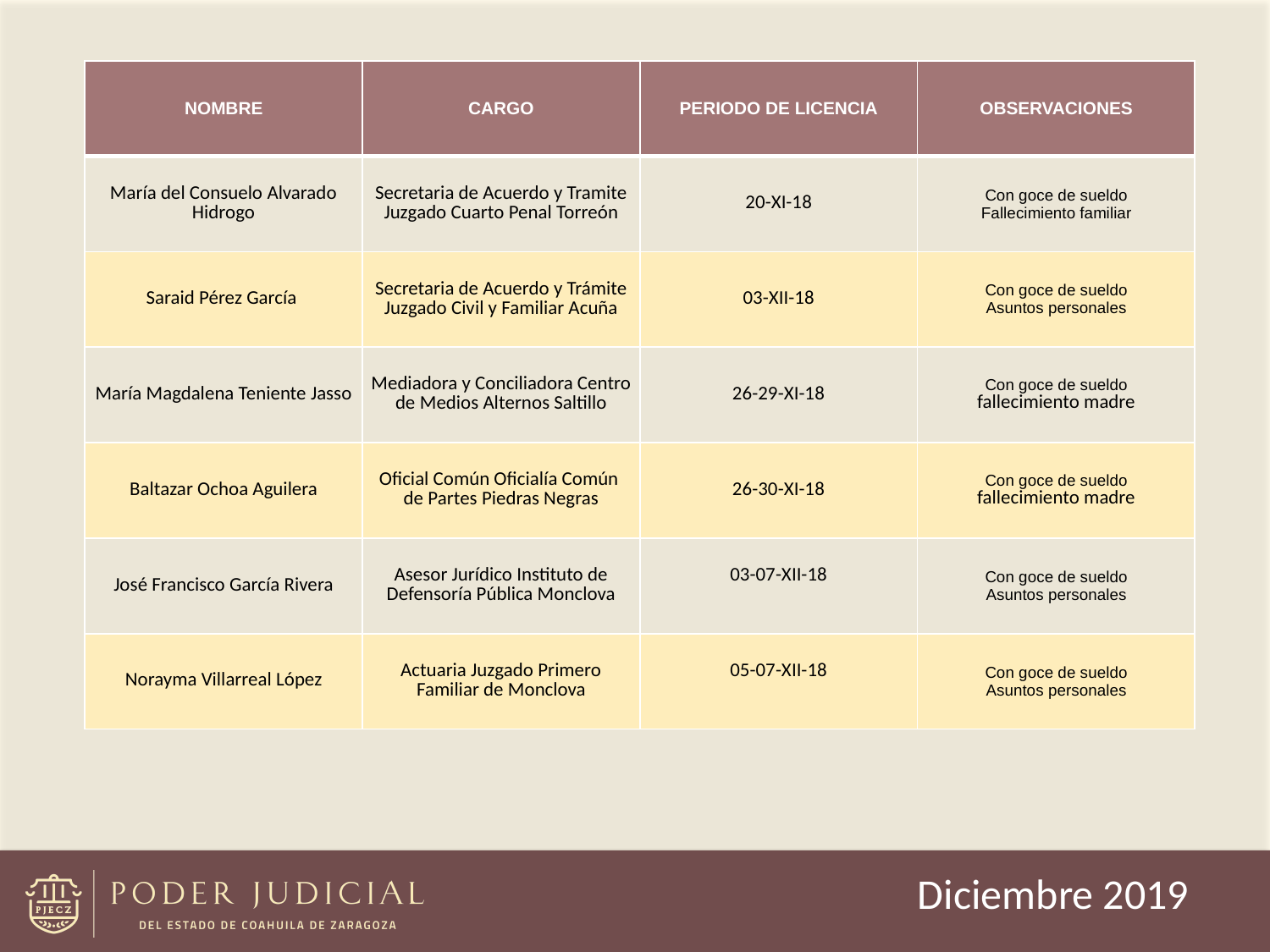

| NOMBRE | CARGO | PERIODO DE LICENCIA | OBSERVACIONES |
| --- | --- | --- | --- |
| María del Consuelo Alvarado Hidrogo | Secretaria de Acuerdo y Tramite Juzgado Cuarto Penal Torreón | 20-XI-18 | Con goce de sueldo Fallecimiento familiar |
| Saraid Pérez García | Secretaria de Acuerdo y Trámite Juzgado Civil y Familiar Acuña | 03-XII-18 | Con goce de sueldo Asuntos personales |
| María Magdalena Teniente Jasso | Mediadora y Conciliadora Centro de Medios Alternos Saltillo | 26-29-XI-18 | Con goce de sueldo fallecimiento madre |
| Baltazar Ochoa Aguilera | Oficial Común Oficialía Común de Partes Piedras Negras | 26-30-XI-18 | Con goce de sueldo fallecimiento madre |
| José Francisco García Rivera | Asesor Jurídico Instituto de Defensoría Pública Monclova | 03-07-XII-18 | Con goce de sueldo Asuntos personales |
| Norayma Villarreal López | Actuaria Juzgado Primero Familiar de Monclova | 05-07-XII-18 | Con goce de sueldo Asuntos personales |
Diciembre 2019